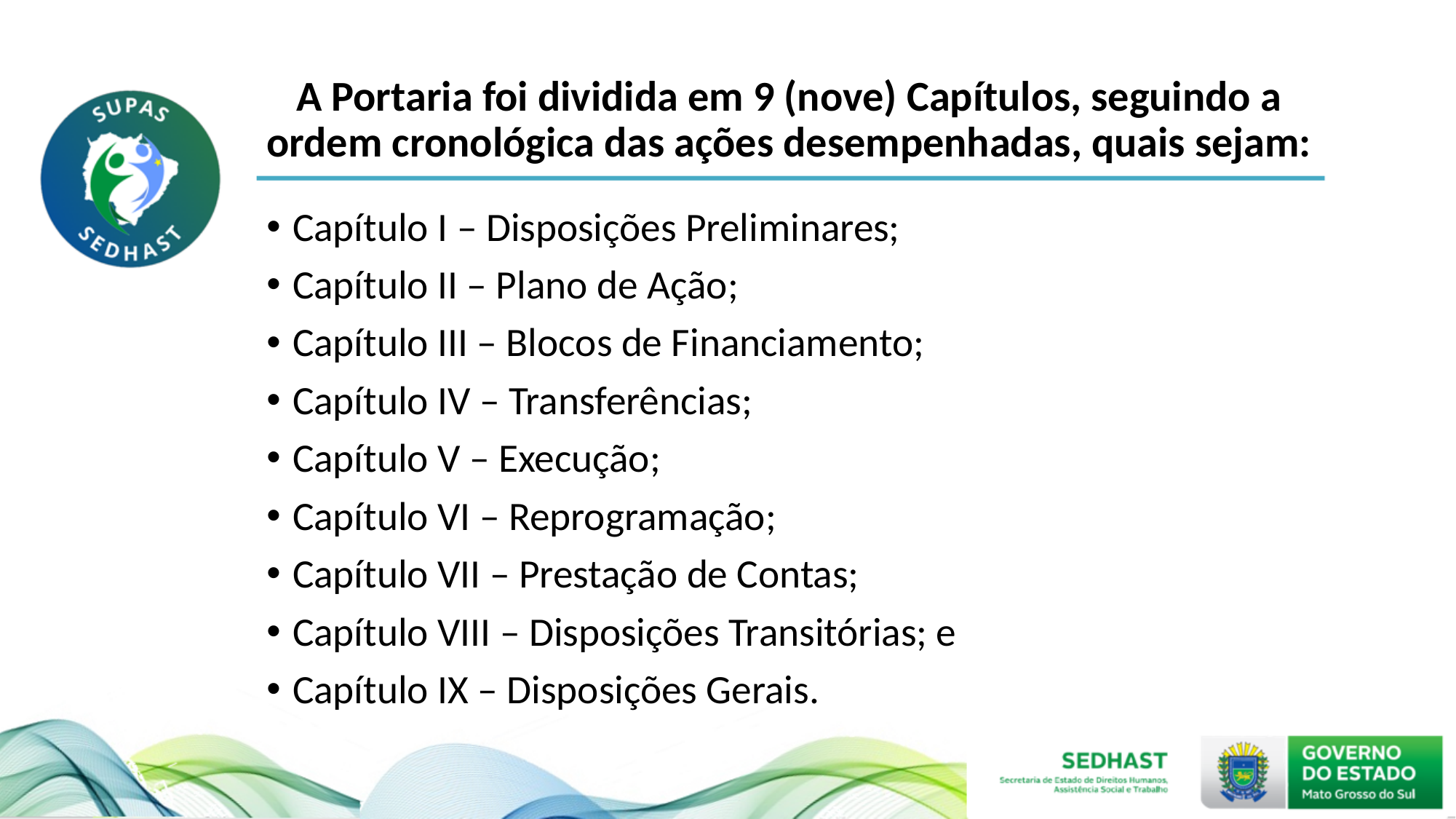

# A Portaria foi dividida em 9 (nove) Capítulos, seguindo a ordem cronológica das ações desempenhadas, quais sejam:
Capítulo I – Disposições Preliminares;
Capítulo II – Plano de Ação;
Capítulo III – Blocos de Financiamento;
Capítulo IV – Transferências;
Capítulo V – Execução;
Capítulo VI – Reprogramação;
Capítulo VII – Prestação de Contas;
Capítulo VIII – Disposições Transitórias; e
Capítulo IX – Disposições Gerais.